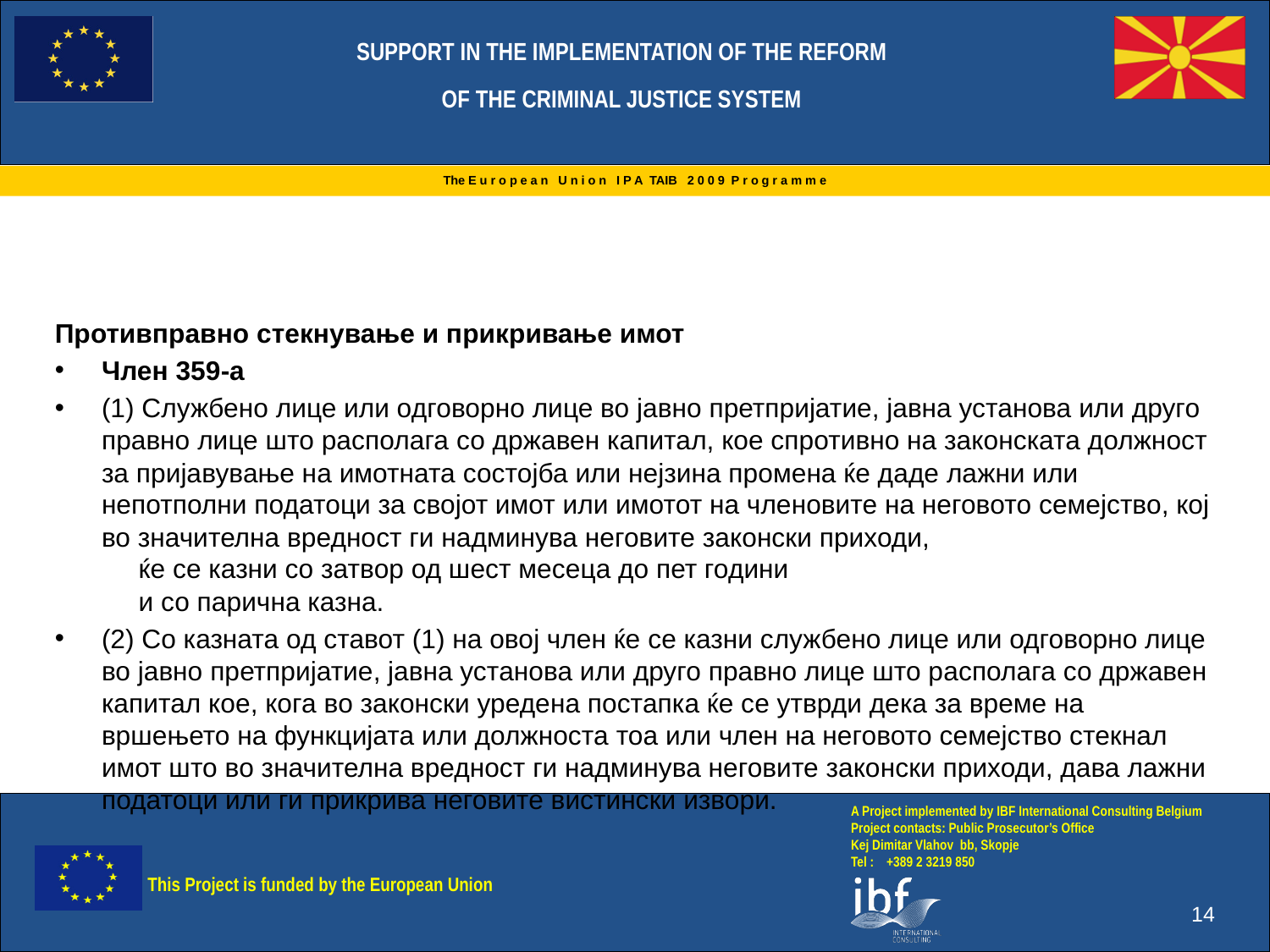

Противправно стекнување и прикривање имот
Член 359-а
(1) Службено лице или одговорно лице во јавно претпријатие, јавна установа или друго правно лице што располага со државен капитал, кое спротивно на законската должност за пријавување на имотната состојба или нејзина промена ќе даде лажни или непотполни податоци за својот имот или имотот на членовите на неговото семејство, кој во значителна вредност ги надминува неговите законски приходи, 
     ќе се казни со затвор од шест месеца до пет години 
     и со парична казна.
(2) Со казната од ставот (1) на овој член ќе се казни службено лице или одговорно лице во јавно претпријатие, јавна установа или друго правно лице што располага со државен капитал кое, кога во законски уредена постапка ќе се утврди дека за време на вршењето на функцијата или должноста тоа или член на неговото семејство стекнал имот што во значителна вредност ги надминува неговите законски приходи, дава лажни податоци или ги прикрива неговите вистински извори.

14